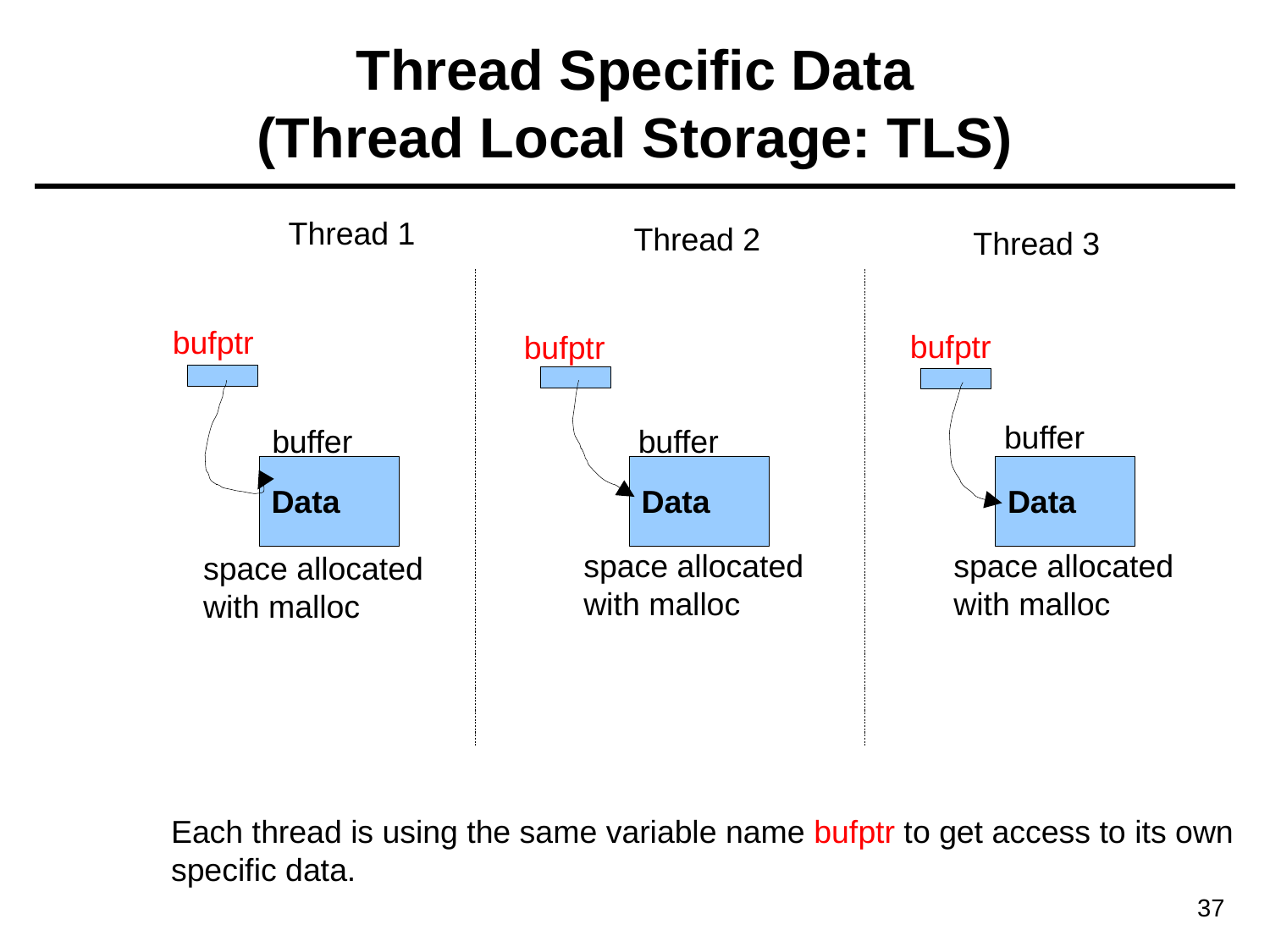

# Thread Specific Data (Thread Local Storage: TLS)
Thread 1
Thread 2
Thread 3
bufptr
bufptr
bufptr

buffer
buffer
buffer
Data
Data
Data
space allocated
with malloc
space allocated
with malloc
space allocated
with malloc
Each thread is using the same variable name bufptr to get access to its own
specific data.
37